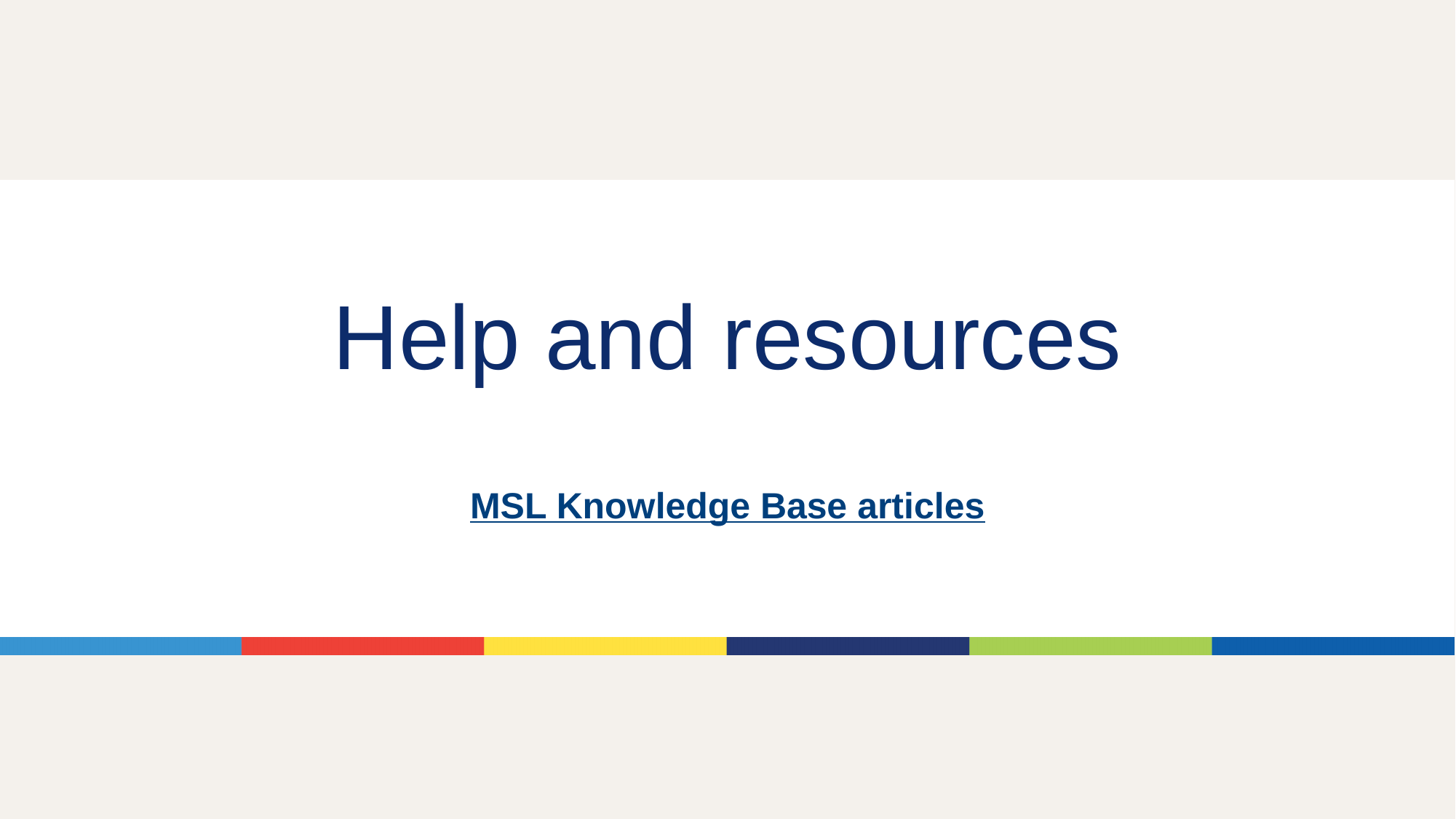

# Help and resources MSL Knowledge Base articles